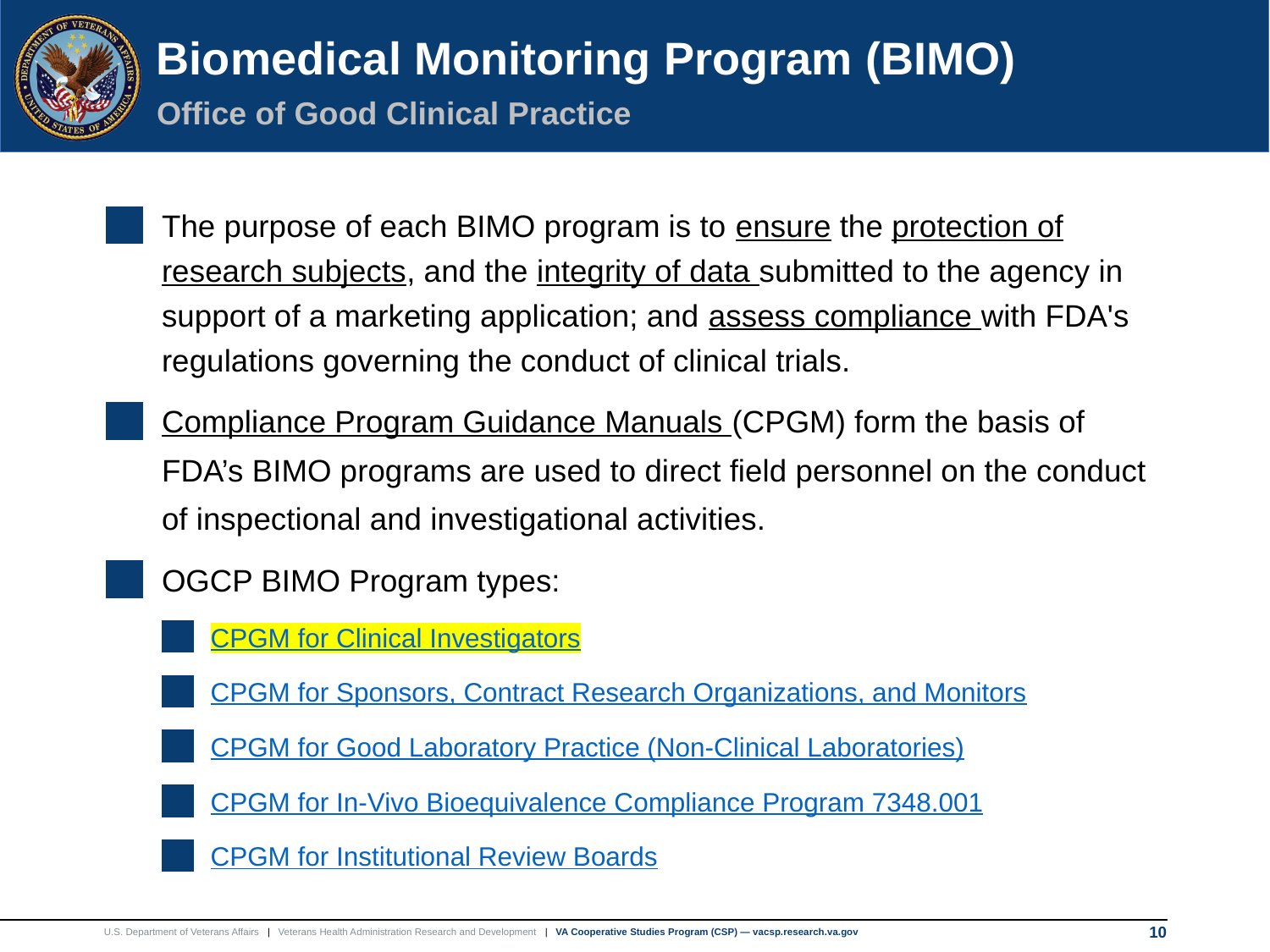

10
# Biomedical Monitoring Program (BIMO)
Office of Good Clinical Practice
The purpose of each BIMO program is to ensure the protection of research subjects, and the integrity of data submitted to the agency in support of a marketing application; and assess compliance with FDA's regulations governing the conduct of clinical trials.
Compliance Program Guidance Manuals (CPGM) form the basis of FDA’s BIMO programs are used to direct field personnel on the conduct of inspectional and investigational activities.
OGCP BIMO Program types:
CPGM for Clinical Investigators
CPGM for Sponsors, Contract Research Organizations, and Monitors
CPGM for Good Laboratory Practice (Non-Clinical Laboratories)
CPGM for In-Vivo Bioequivalence Compliance Program 7348.001
CPGM for Institutional Review Boards